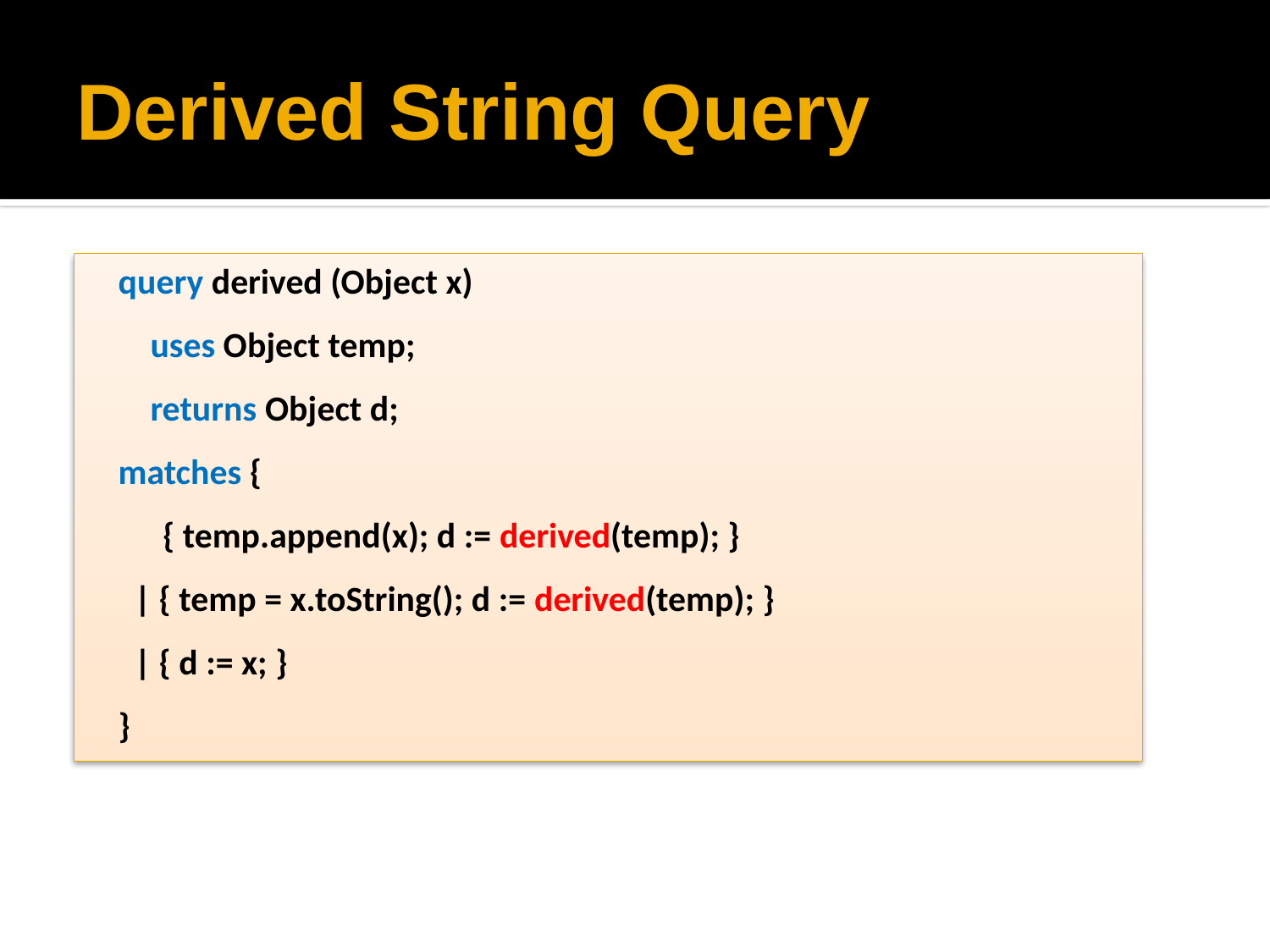

# Derived String Query
query derived (Object x)
    uses Object temp;
    returns Object d;
matches {
	{ temp.append(x); d := derived(temp); }
  | { temp = x.toString(); d := derived(temp); }
  | { d := x; }
}